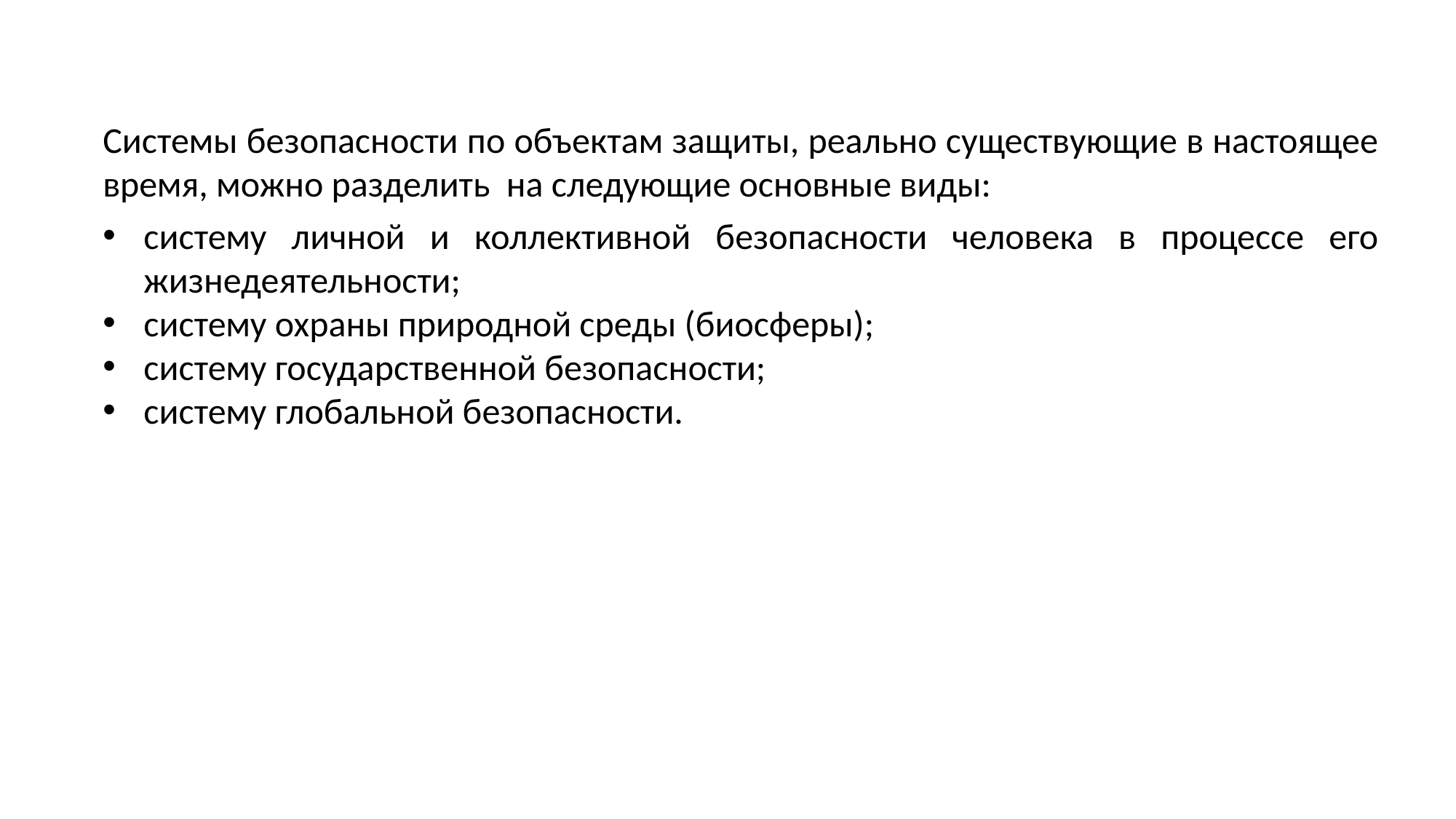

Системы безопасности по объектам защиты, реально существующие в настоящее время, можно разделить  на следующие основные виды:
систему личной и коллективной безопасности человека в процессе его жизнедеятельности;
систему охраны природной среды (биосферы);
систему государственной безопасности;
систему глобальной безопасности.